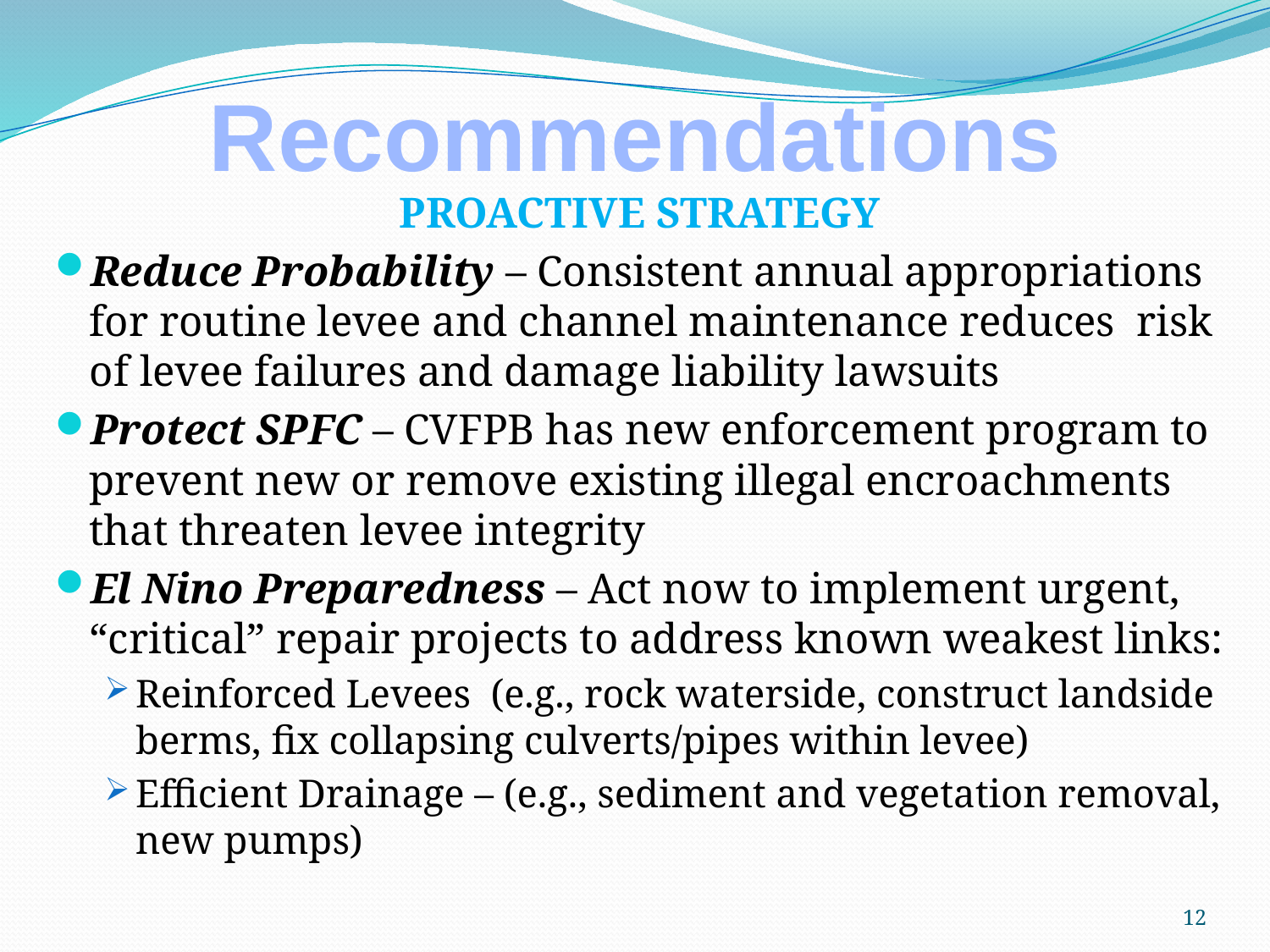

# Recommendations
PROACTIVE STRATEGY
Reduce Probability – Consistent annual appropriations for routine levee and channel maintenance reduces  risk of levee failures and damage liability lawsuits
Protect SPFC – CVFPB has new enforcement program to prevent new or remove existing illegal encroachments that threaten levee integrity
El Nino Preparedness – Act now to implement urgent, “critical” repair projects to address known weakest links:
Reinforced Levees  (e.g., rock waterside, construct landside berms, fix collapsing culverts/pipes within levee)
Efficient Drainage – (e.g., sediment and vegetation removal, new pumps)

12